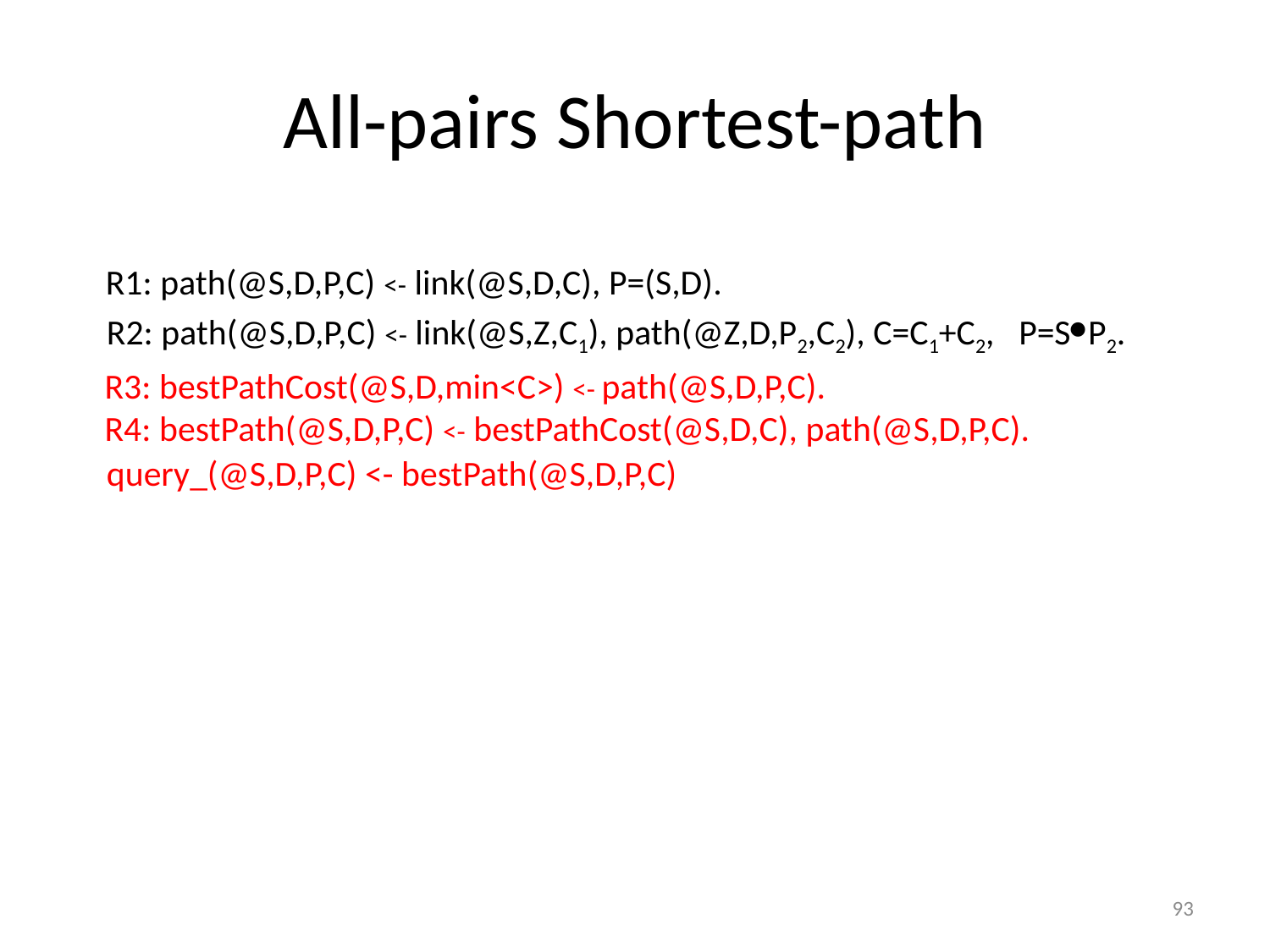

# All-pairs Shortest-path
 R1: path(@S,D,P,C) <- link(@S,D,C), P=(S,D).
 R2: path(@S,D,P,C) <- link(@S,Z,C1), path(@Z,D,P2,C2), C=C1+C2,

 query_(@S,D,P,C) <- bestPath(@S,D,P,C)
P=S•P2.
R3: bestPathCost(@S,D,min<C>) <- path(@S,D,P,C).
R4: bestPath(@S,D,P,C) <- bestPathCost(@S,D,C), path(@S,D,P,C).
93